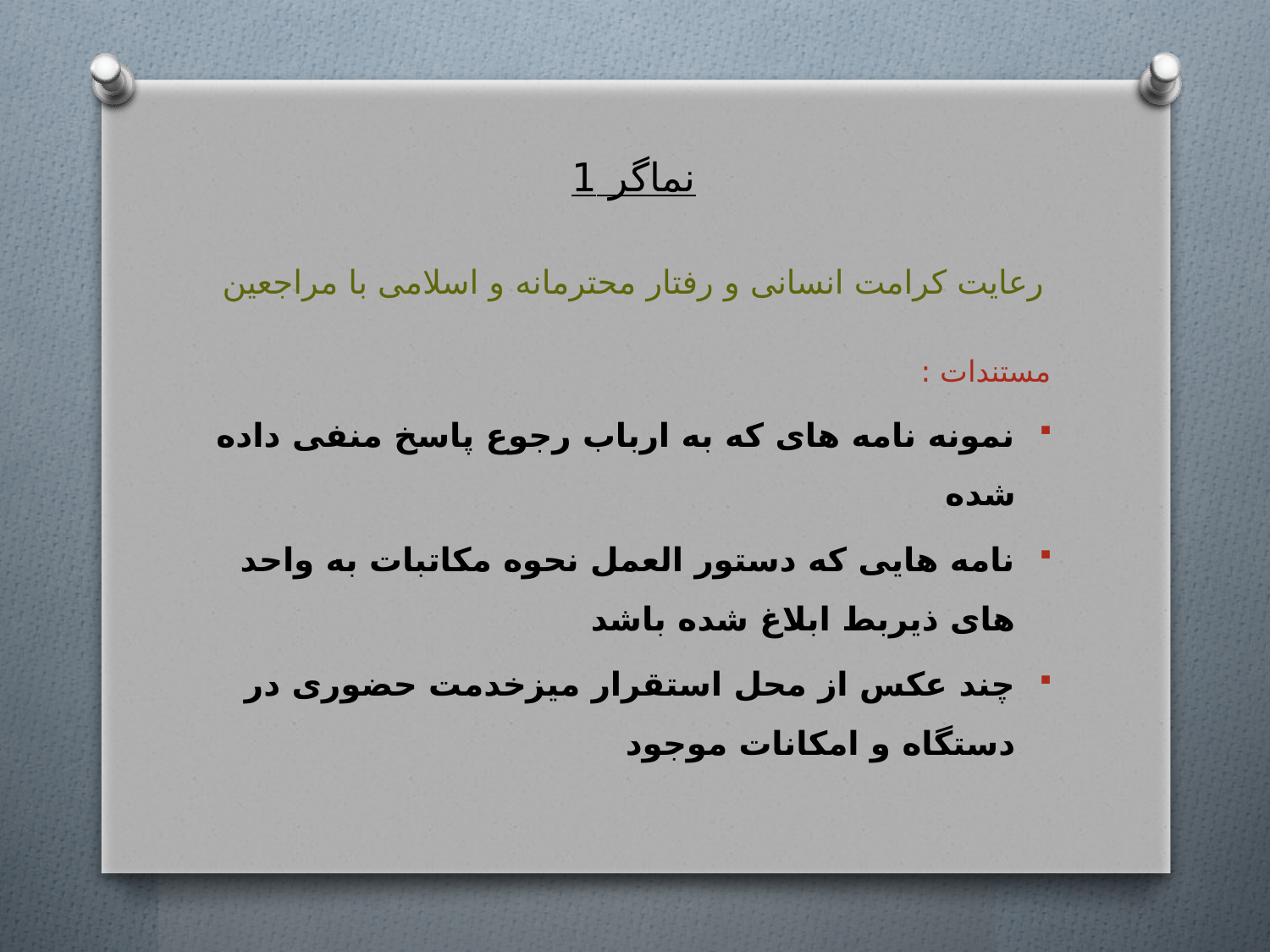

نماگر 1

رعایت کرامت انسانی و رفتار محترمانه و اسلامی با مراجعین

مستندات :
نمونه نامه های که به ارباب رجوع پاسخ منفی داده شده
نامه هایی که دستور العمل نحوه مکاتبات به واحد های ذیربط ابلاغ شده باشد
چند عکس از محل استقرار میزخدمت حضوری در دستگاه و امکانات موجود